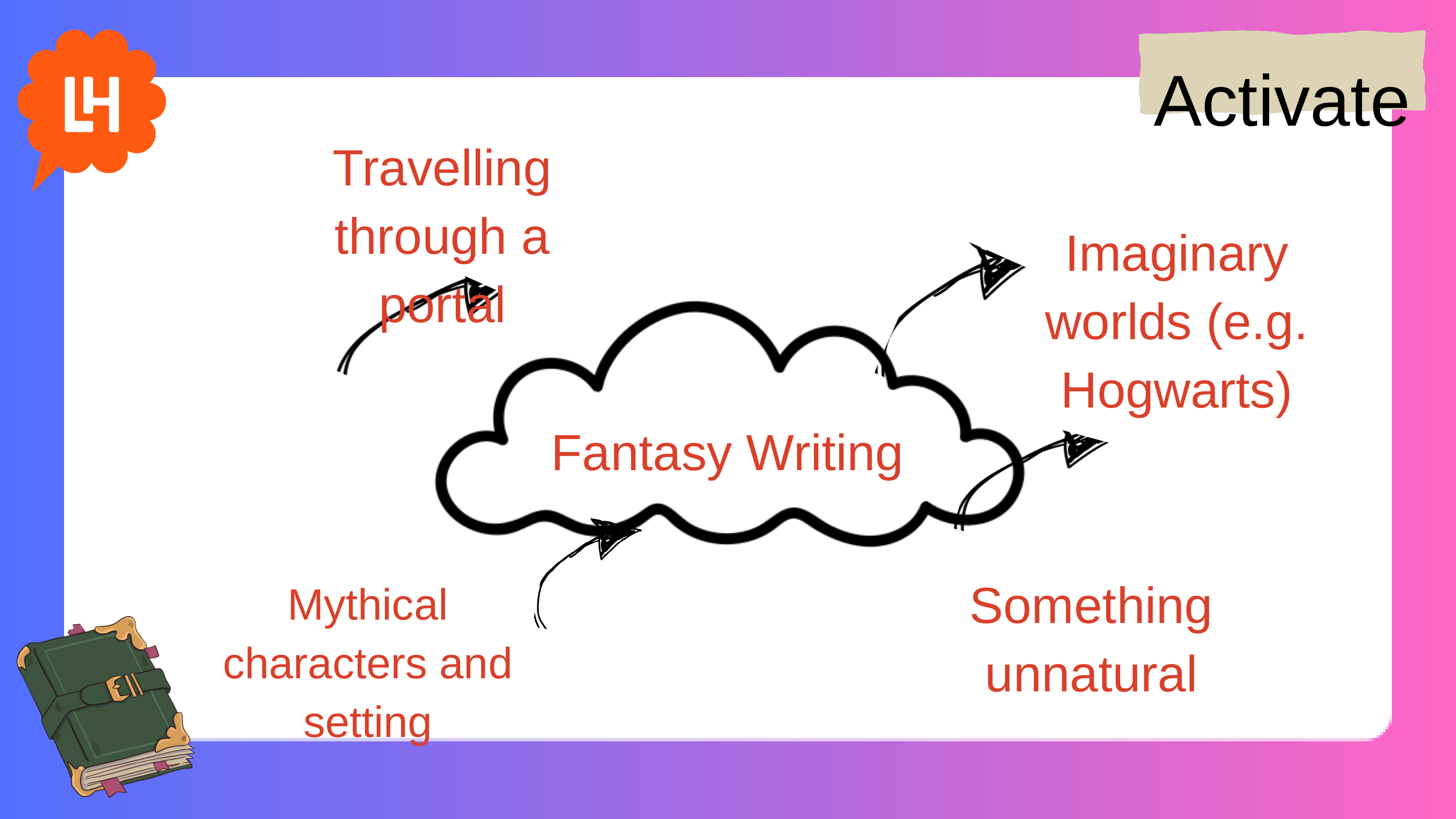

Activate

Travelling through a portal

Imaginary worlds (e.g. Hogwarts)

Fantasy Writing

Something unnatural
Mythical characters and setting